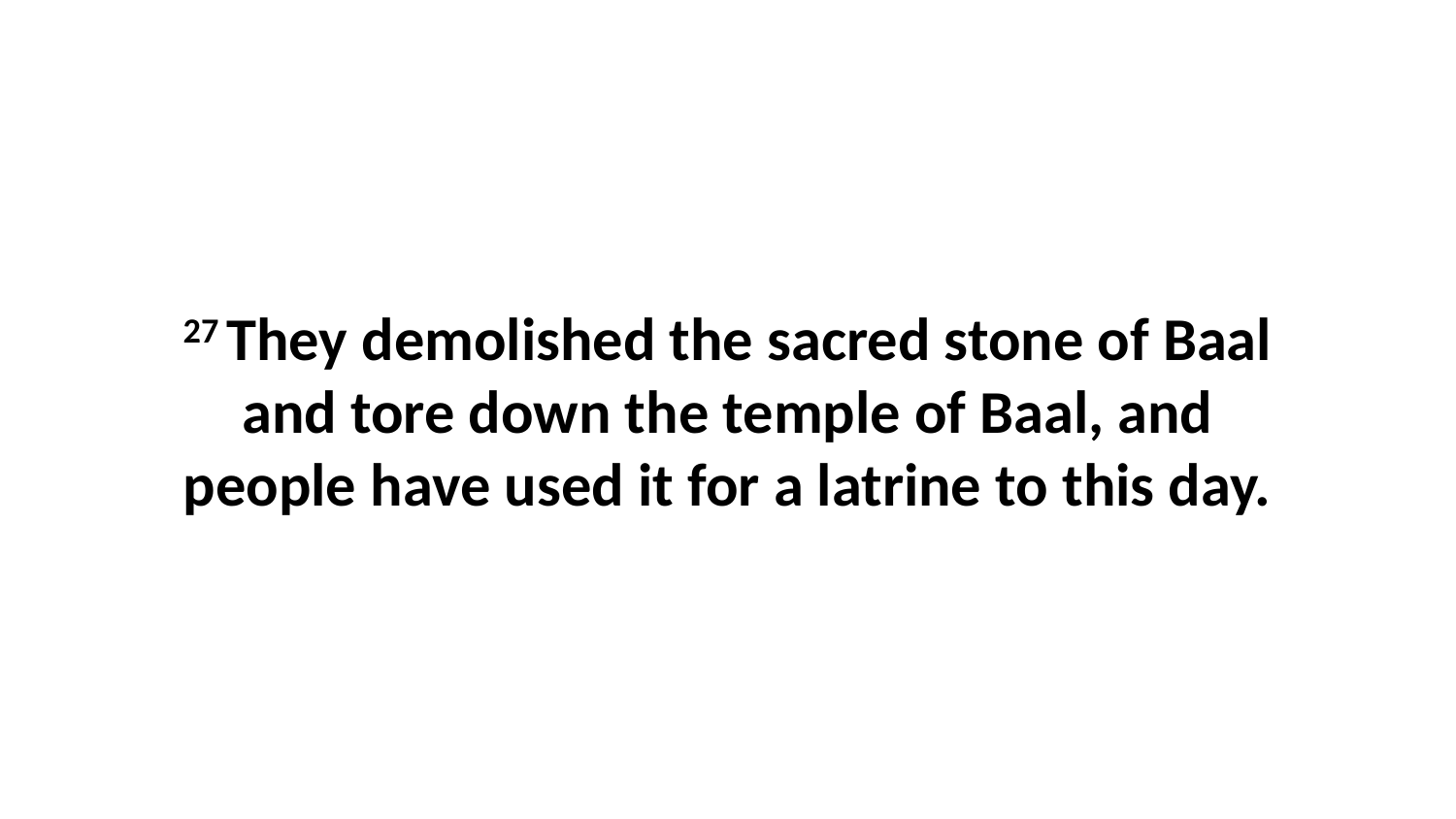

27 They demolished the sacred stone of Baal and tore down the temple of Baal, and people have used it for a latrine to this day.